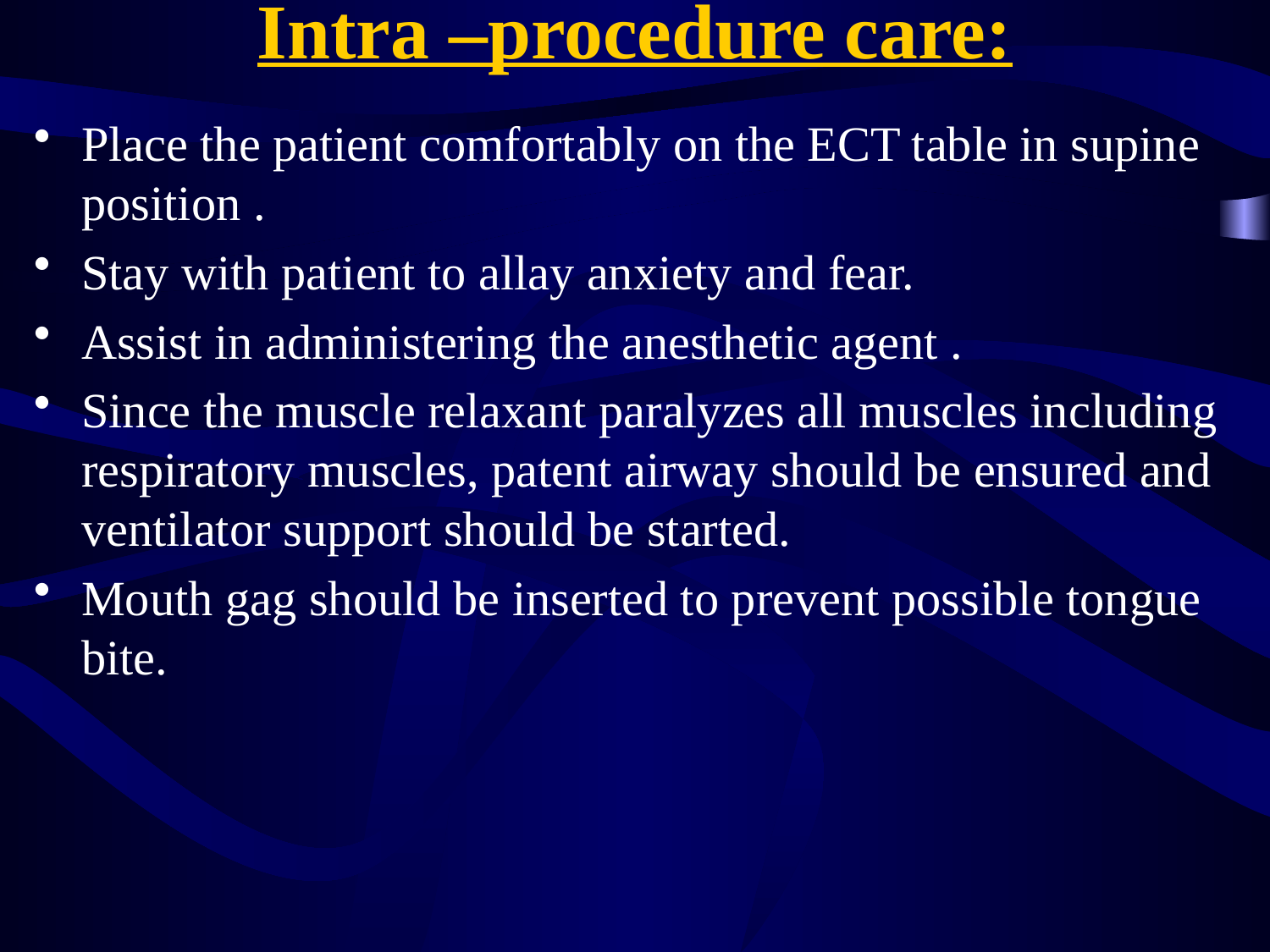

# Intra –procedure care:
Place the patient comfortably on the ECT table in supine position .
Stay with patient to allay anxiety and fear.
Assist in administering the anesthetic agent .
Since the muscle relaxant paralyzes all muscles including respiratory muscles, patent airway should be ensured and ventilator support should be started.
Mouth gag should be inserted to prevent possible tongue bite.